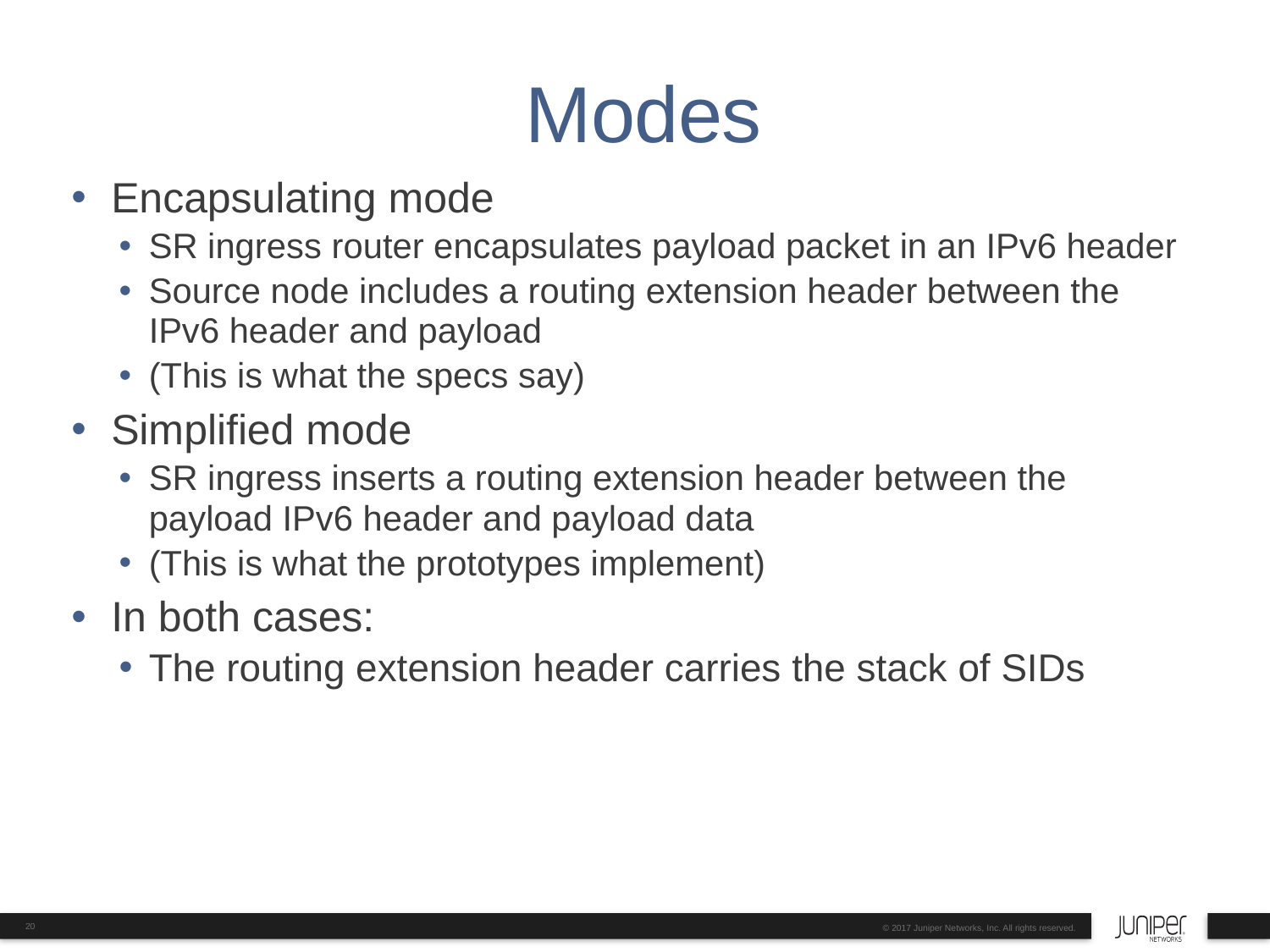

# Modes
Encapsulating mode
SR ingress router encapsulates payload packet in an IPv6 header
Source node includes a routing extension header between the IPv6 header and payload
(This is what the specs say)
Simplified mode
SR ingress inserts a routing extension header between the payload IPv6 header and payload data
(This is what the prototypes implement)
In both cases:
The routing extension header carries the stack of SIDs